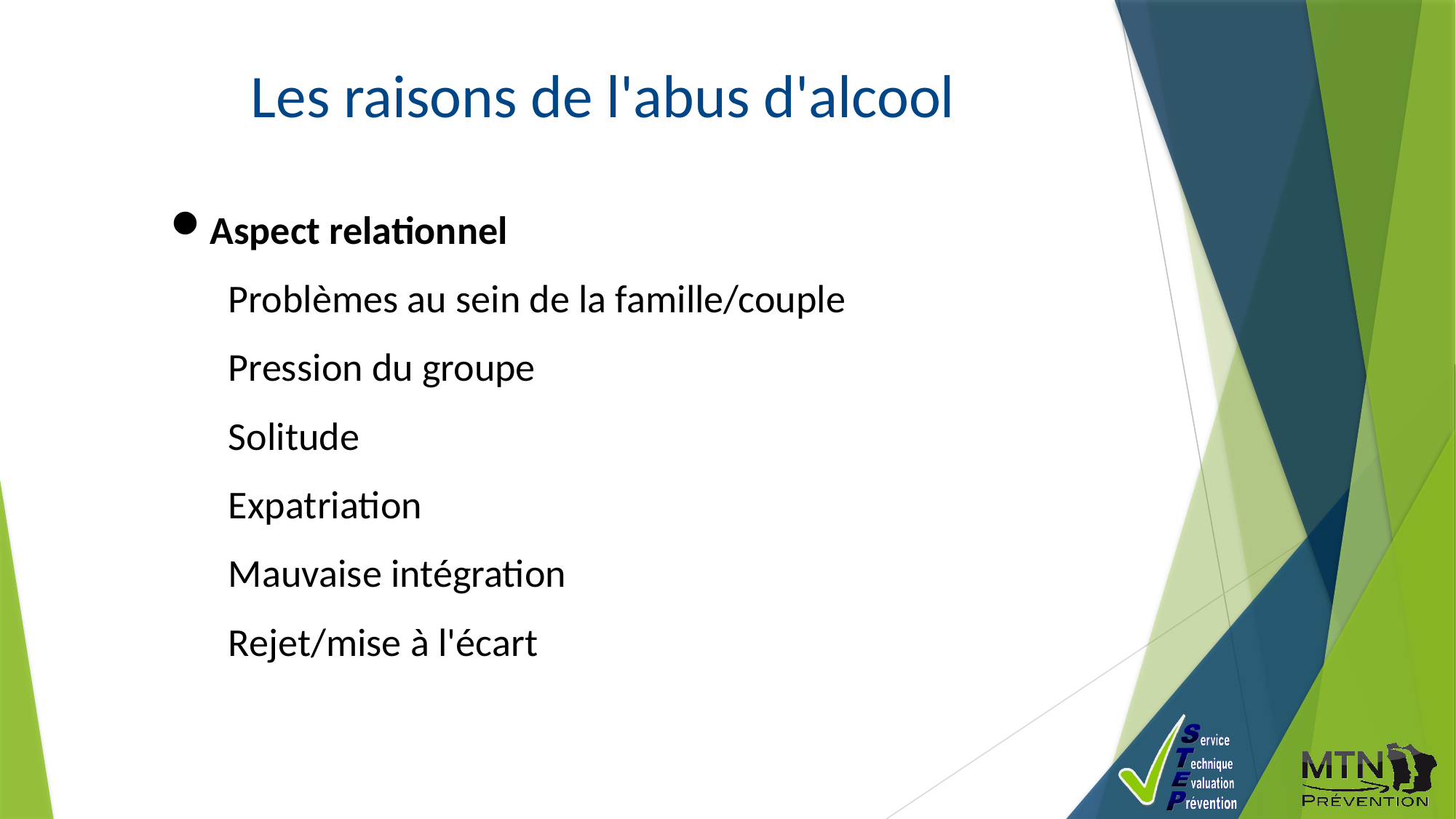

Les raisons de l'abus d'alcool
Aspect relationnel
Problèmes au sein de la famille/couple
Pression du groupe
Solitude
Expatriation
Mauvaise intégration
Rejet/mise à l'écart